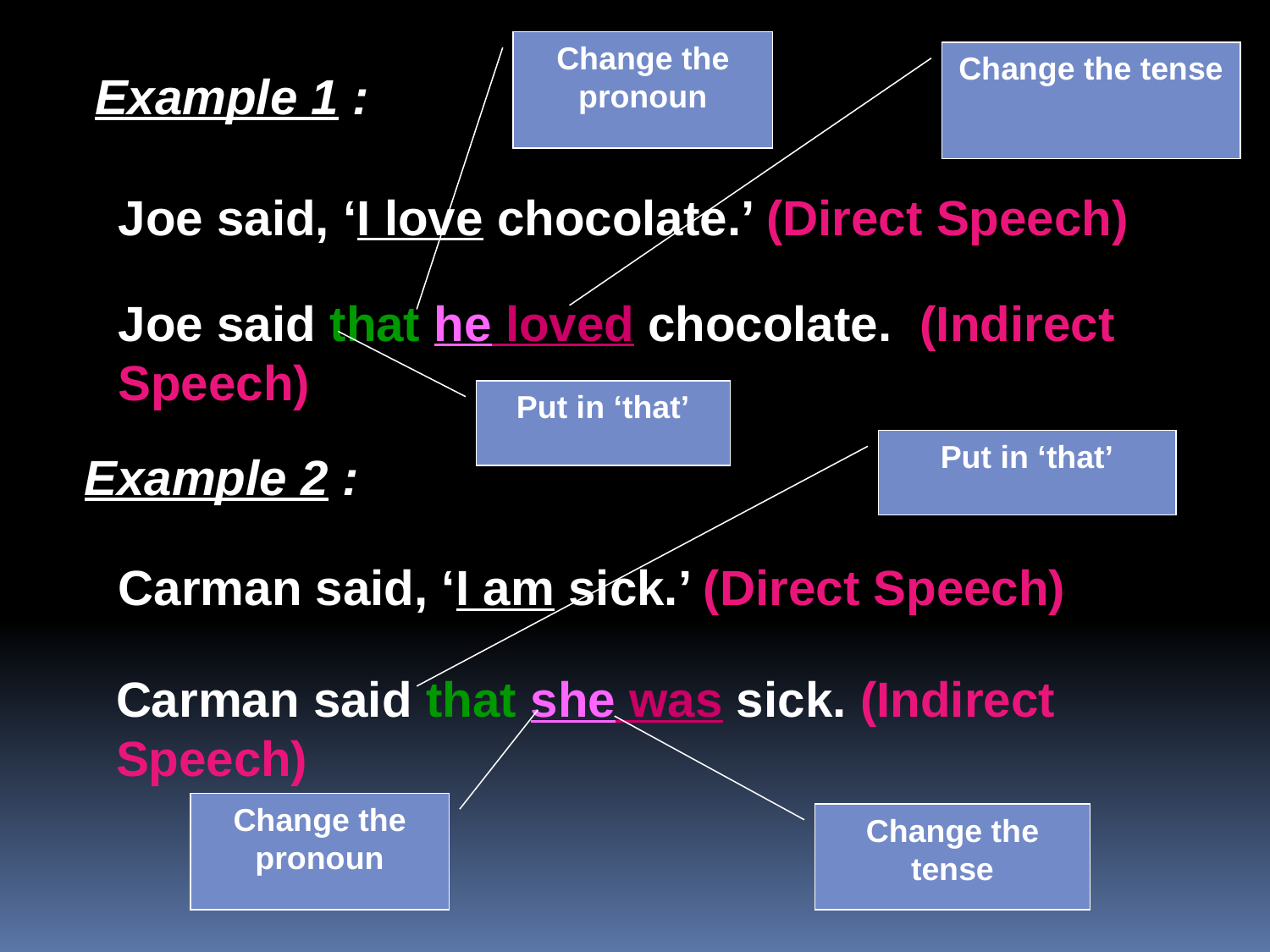

Change the pronoun
Change the tense
Example 1 :
Joe said, ‘I love chocolate.’ (Direct Speech)
Joe said that he loved chocolate.  (Indirect Speech)
Put in ‘that’
Put in ‘that’
Example 2 :
Carman said, ‘I am sick.’ (Direct Speech)
Carman said that she was sick. (Indirect Speech)
Change the pronoun
Change the tense